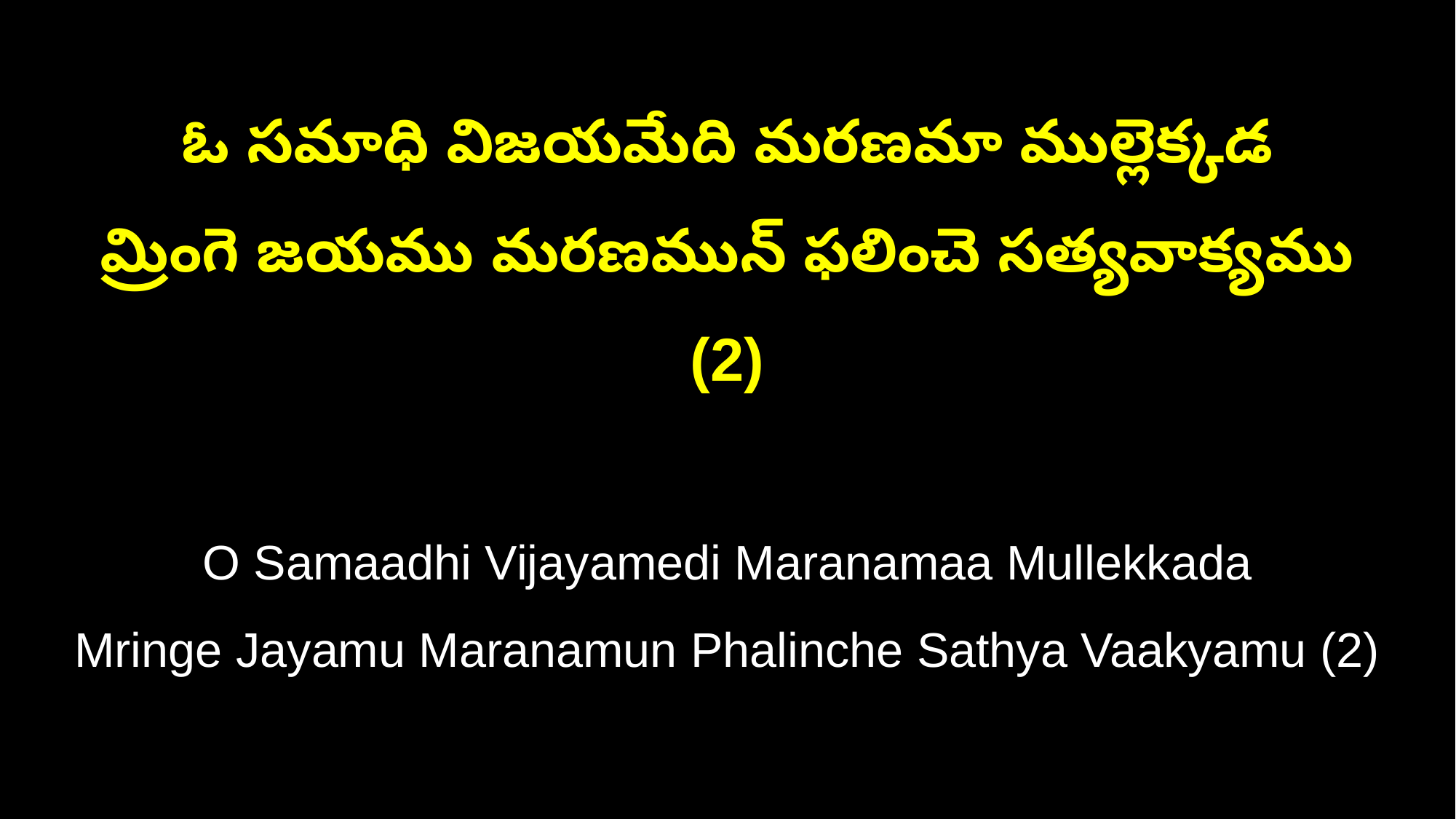

ఓ సమాధి విజయమేది మరణమా ముల్లెక్కడ
మ్రింగె జయము మరణమున్ ఫలించె సత్యవాక్యము (2)
O Samaadhi Vijayamedi Maranamaa Mullekkada
Mringe Jayamu Maranamun Phalinche Sathya Vaakyamu (2)